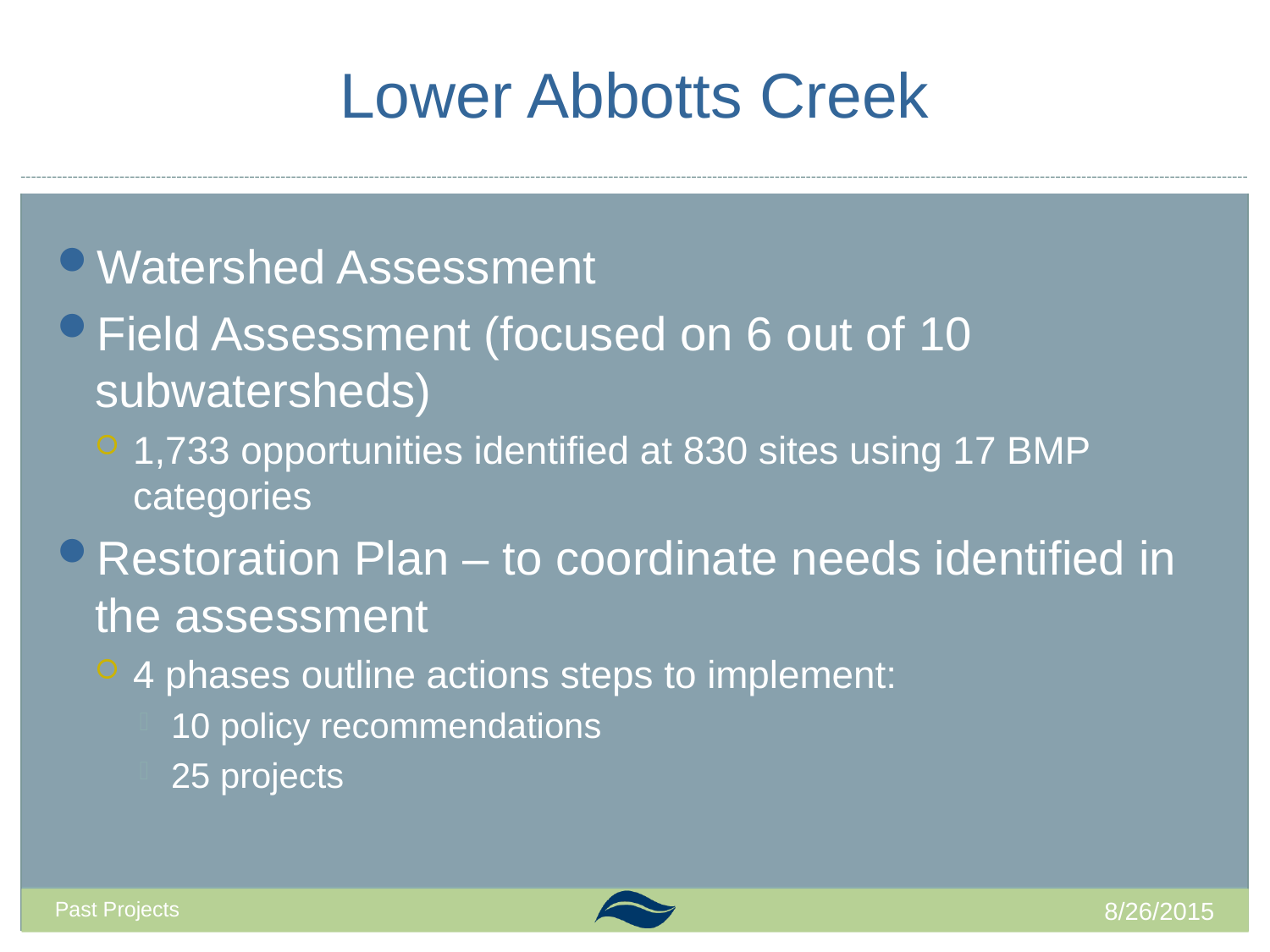

# Lower Abbotts Creek
Watershed Assessment
Field Assessment (focused on 6 out of 10 subwatersheds)
1,733 opportunities identified at 830 sites using 17 BMP categories
Restoration Plan – to coordinate needs identified in the assessment
4 phases outline actions steps to implement:
10 policy recommendations
25 projects

8/26/2015
Past Projects